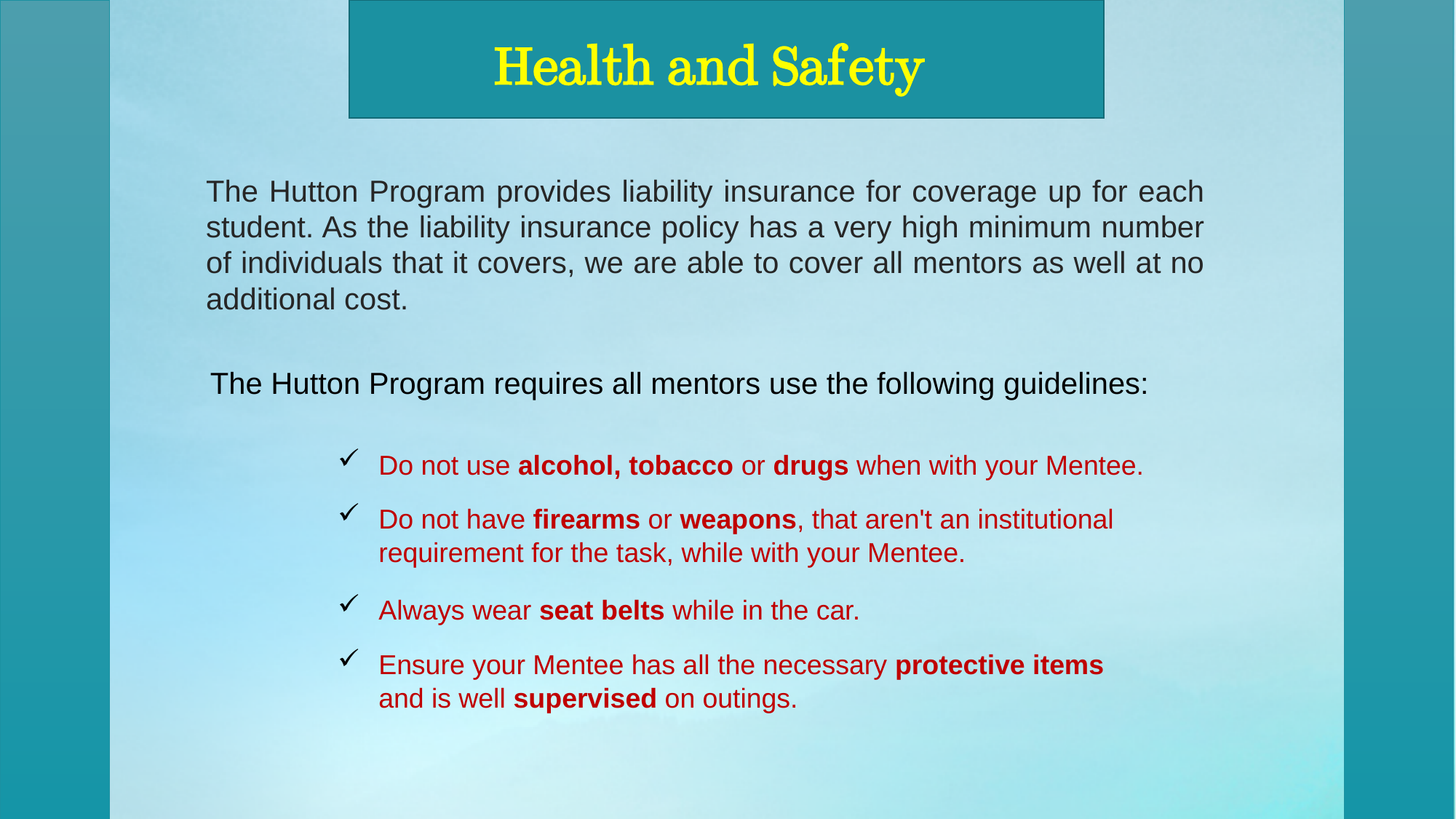

Health and Safety
The Hutton Program provides liability insurance for coverage up for each student. As the liability insurance policy has a very high minimum number of individuals that it covers, we are able to cover all mentors as well at no additional cost.
The Hutton Program requires all mentors use the following guidelines:
Do not use alcohol, tobacco or drugs when with your Mentee.
Do not have firearms or weapons, that aren't an institutional requirement for the task, while with your Mentee.
Always wear seat belts while in the car.
Ensure your Mentee has all the necessary protective items and is well supervised on outings.